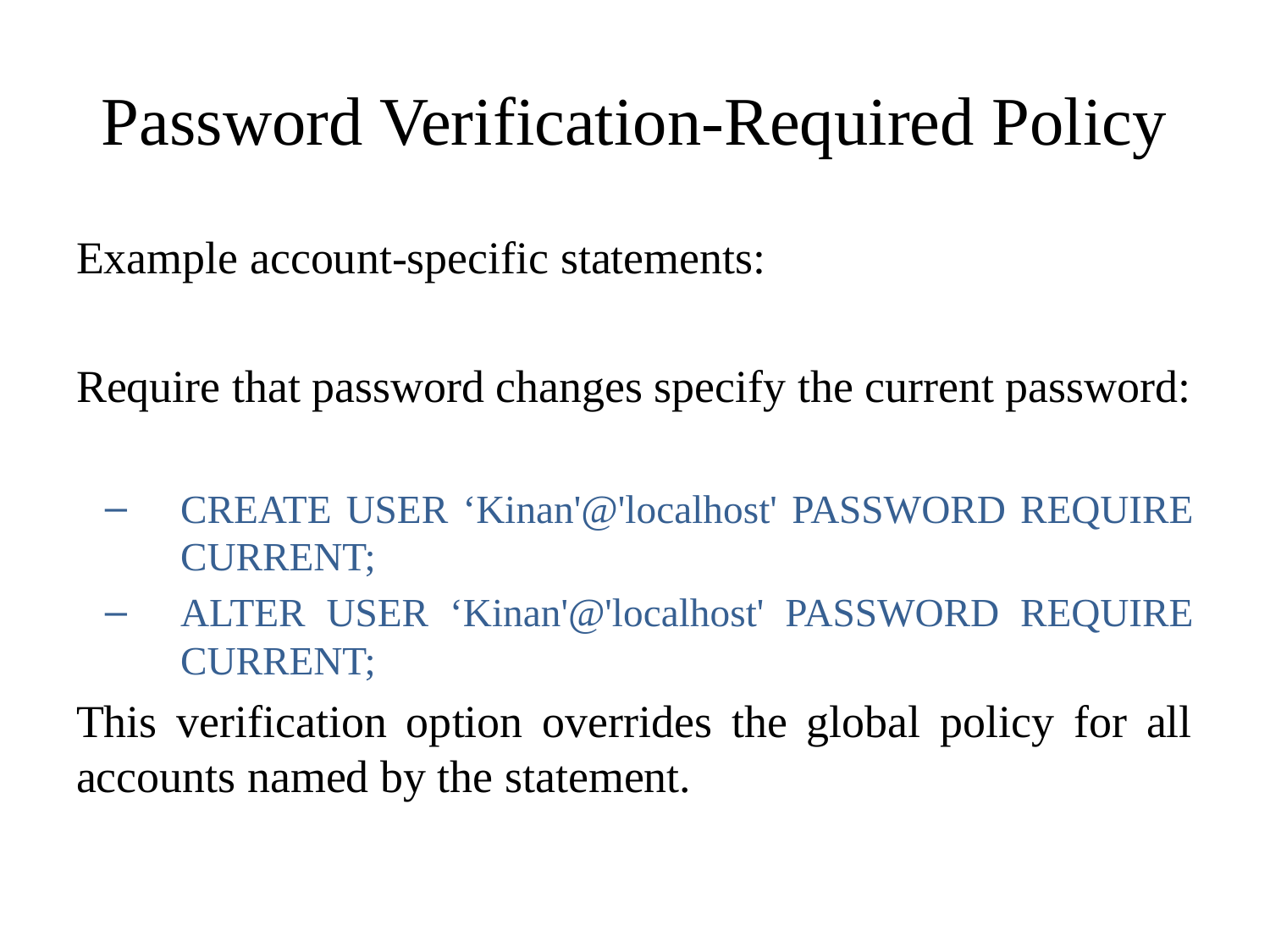

# Password Verification-Required Policy
Example account-specific statements:

Require that password changes specify the current password:

CREATE USER ‘Kinan'@'localhost' PASSWORD REQUIRE CURRENT;
ALTER USER ‘Kinan'@'localhost' PASSWORD REQUIRE CURRENT;
This verification option overrides the global policy for all accounts named by the statement.